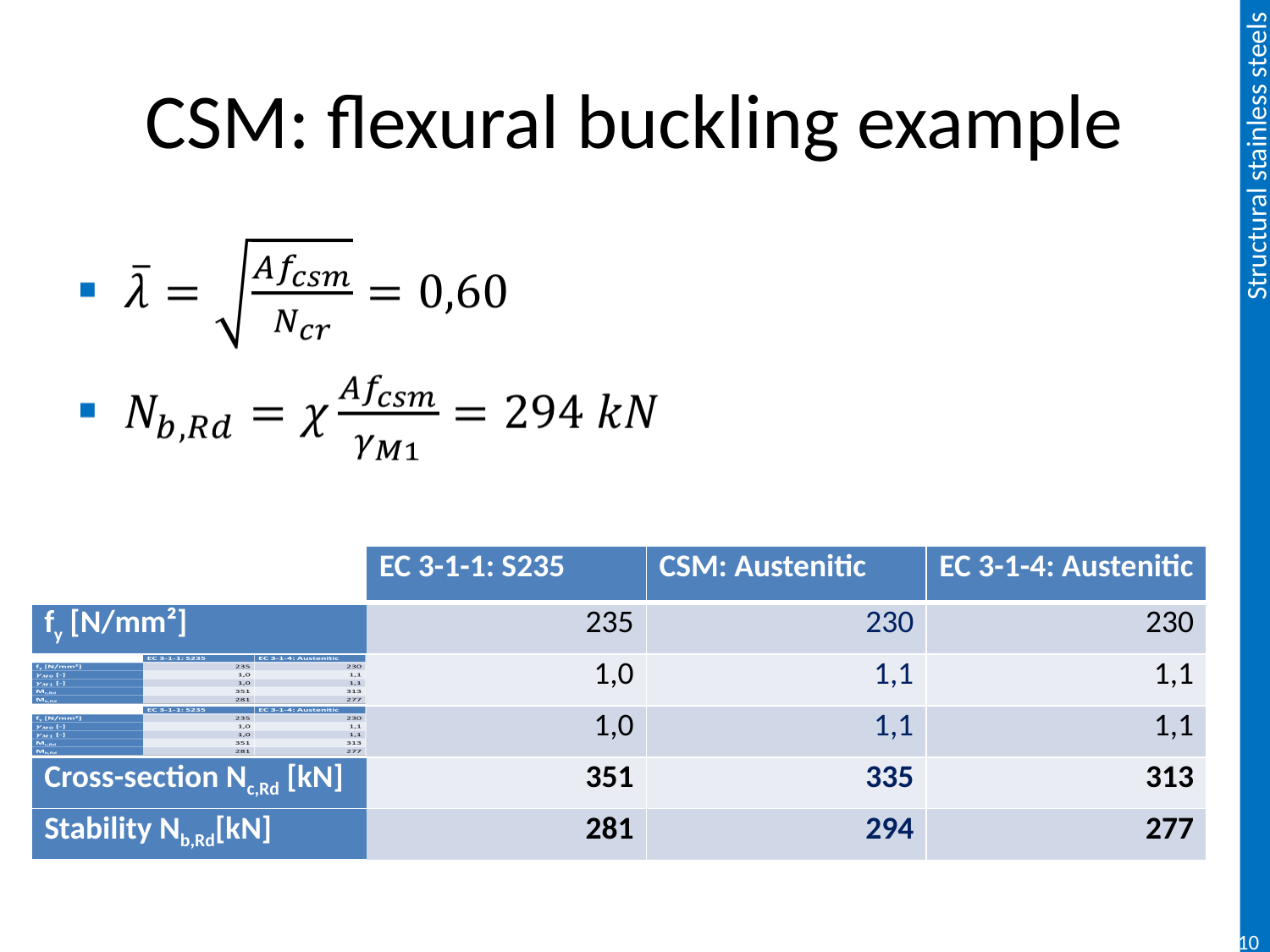

# CSM: flexural buckling example

|  | EC 3-1-1: S235 | CSM: Austenitic | EC 3-1-4: Austenitic |
| --- | --- | --- | --- |
| fy [N/mm²] | 235 | 230 | 230 |
|  | 1,0 | 1,1 | 1,1 |
|  | 1,0 | 1,1 | 1,1 |
| Cross-section Nc,Rd [kN] | 351 | 335 | 313 |
| Stability Nb,Rd[kN] | 281 | 294 | 277 |
105